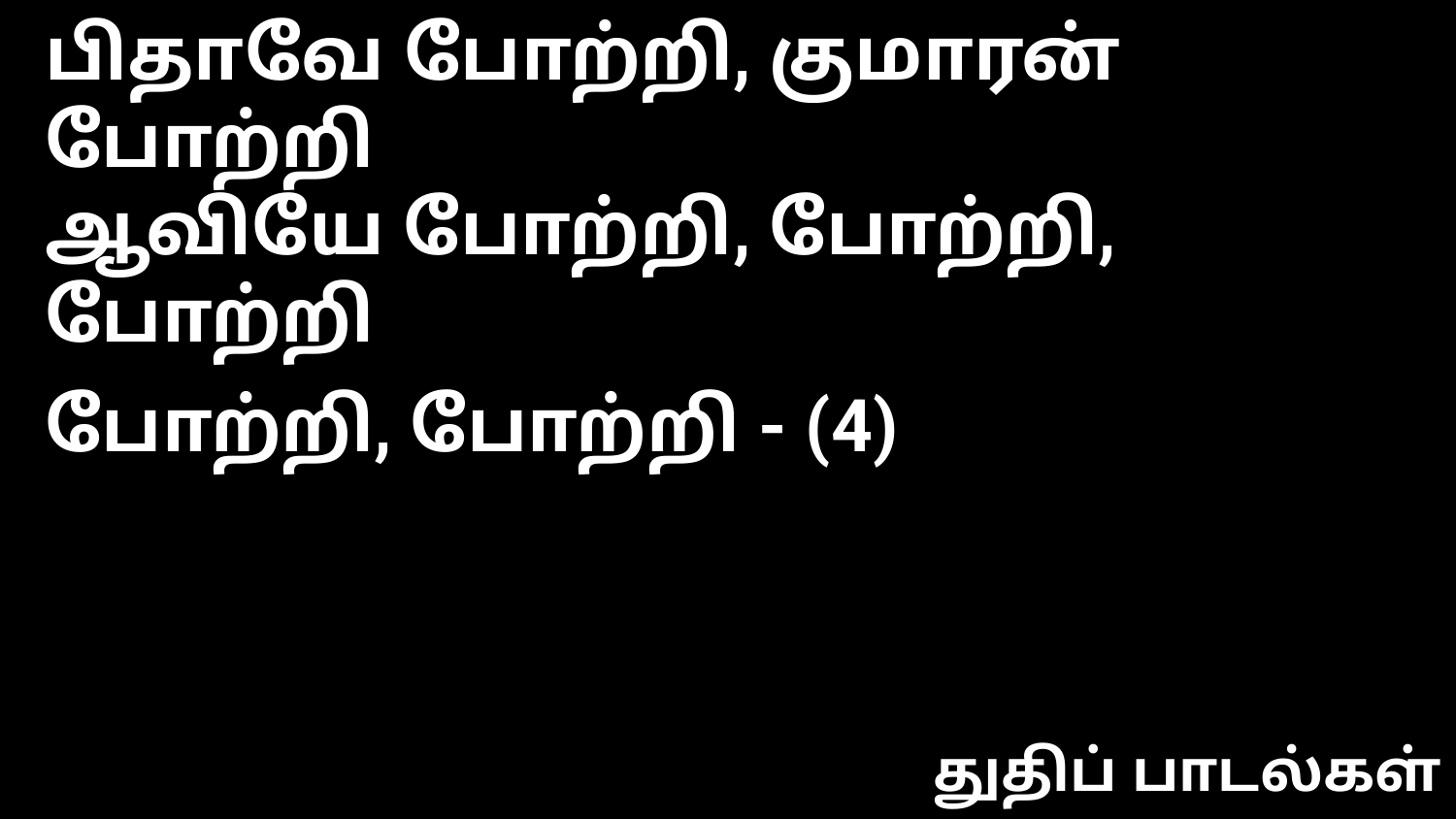

பிதாவே போற்றி, குமாரன் போற்றி
ஆவியே போற்றி, போற்றி, போற்றி
போற்றி, போற்றி - (4)
துதிப் பாடல்கள்